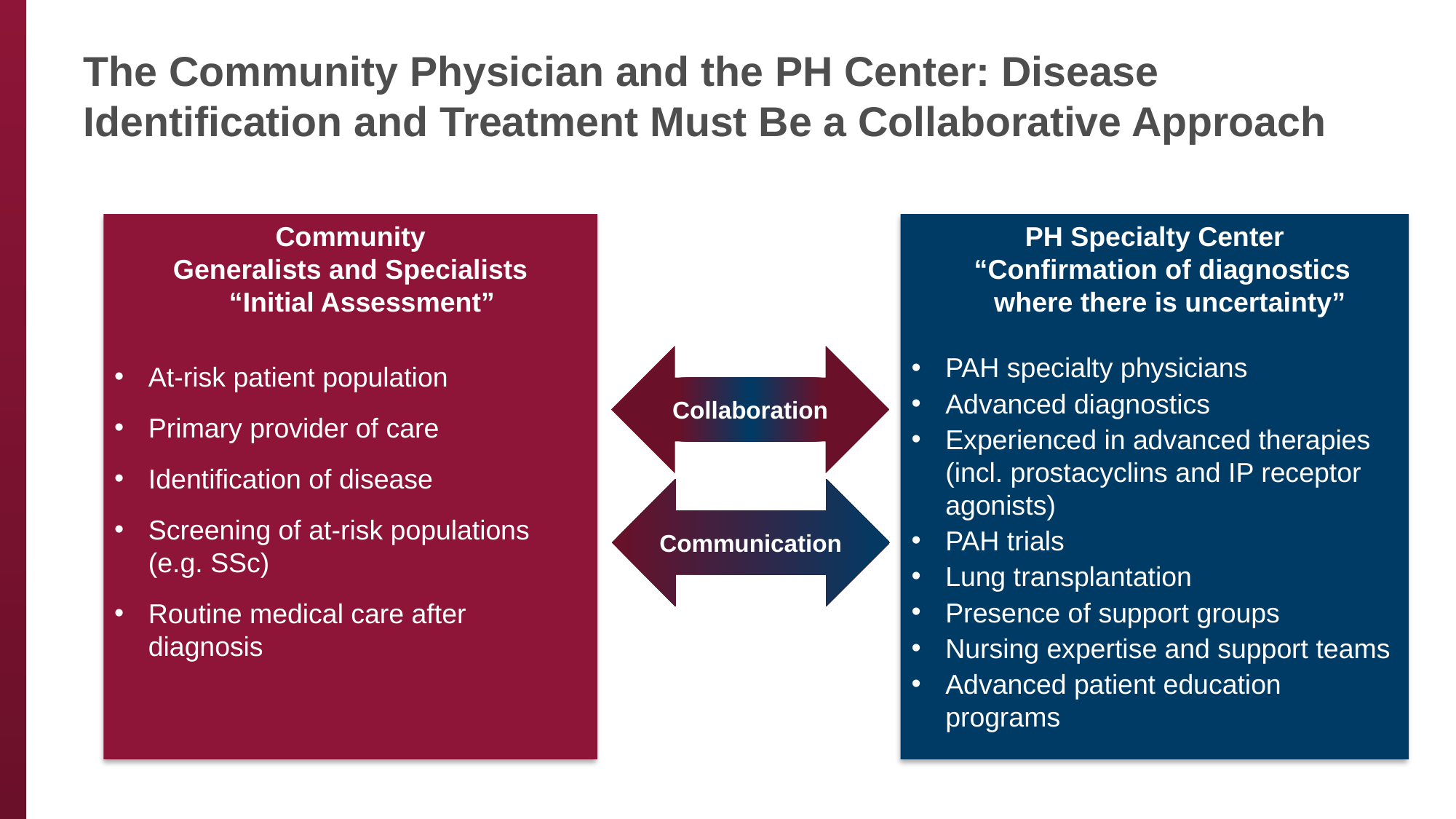

# The Community Physician and the PH Center: Disease Identification and Treatment Must Be a Collaborative Approach
Community
Generalists and Specialists
   “Initial Assessment”

At-risk patient population
Primary provider of care
Identification of disease
Screening of at-risk populations (e.g. SSc)
Routine medical care after diagnosis

PH Specialty Center
   “Confirmation of diagnostics
    where there is uncertainty”

PAH specialty physicians
Advanced diagnostics
Experienced in advanced therapies (incl. prostacyclins and IP receptor agonists)
PAH trials
Lung transplantation
Presence of support groups
Nursing expertise and support teams
Advanced patient education programs
Collaboration
Communication